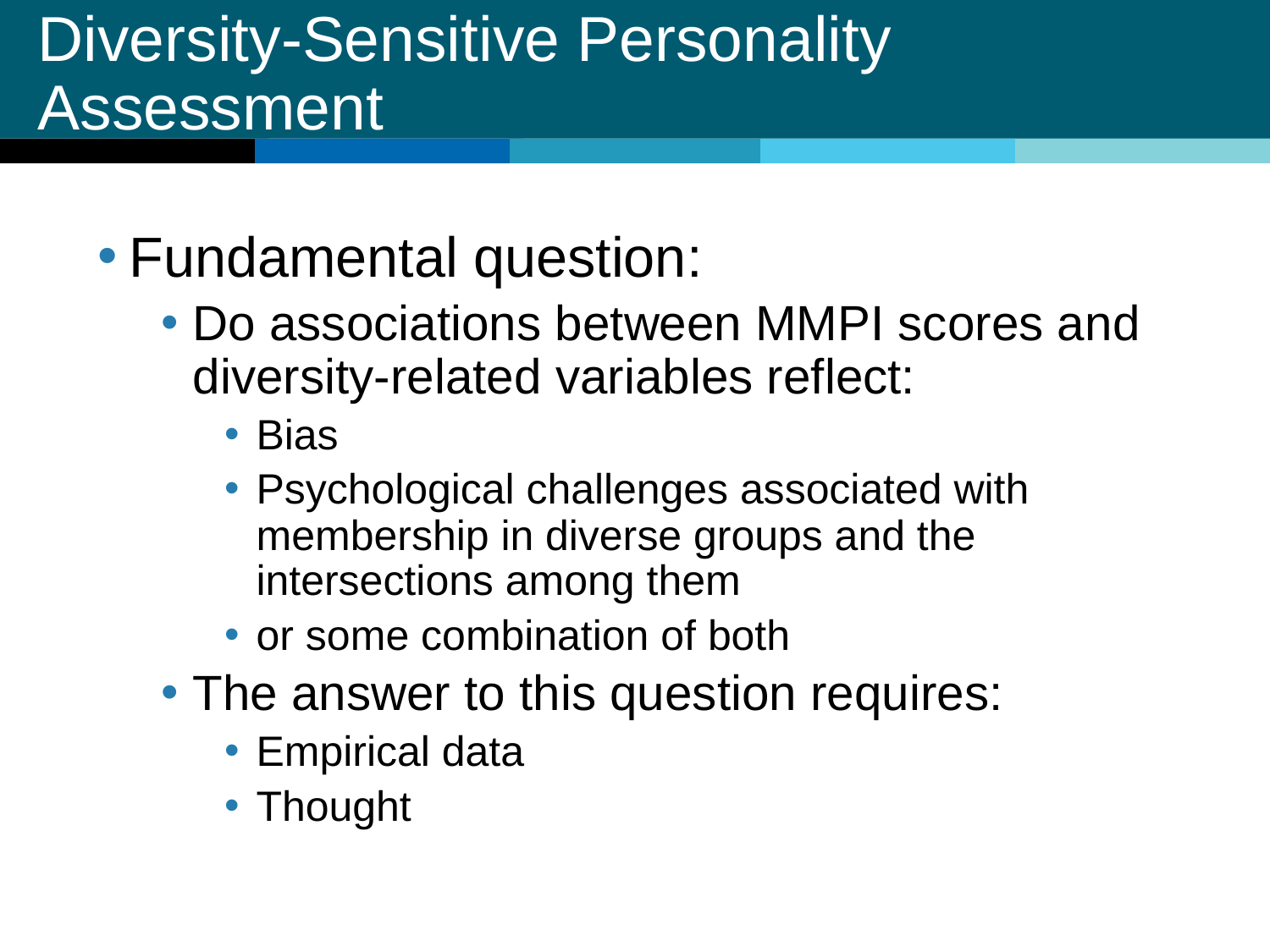

# Diversity-Sensitive Personality Assessment
Fundamental question:
Do associations between MMPI scores and diversity-related variables reflect:
Bias
Psychological challenges associated with membership in diverse groups and the intersections among them
or some combination of both
The answer to this question requires:
Empirical data
Thought